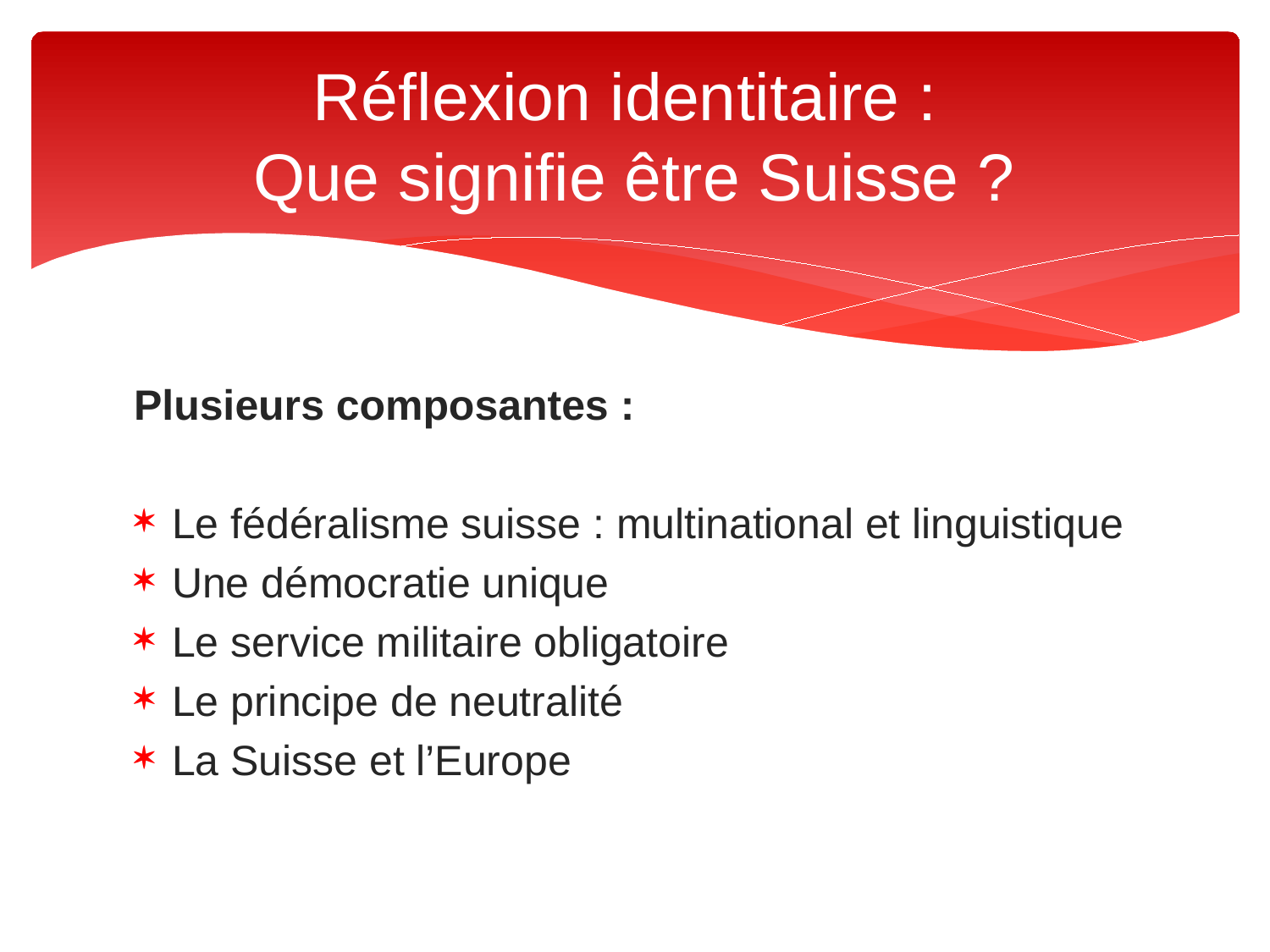

# Réflexion identitaire : Que signifie être Suisse ?
Plusieurs composantes :

Le fédéralisme suisse : multinational et linguistique
Une démocratie unique
Le service militaire obligatoire
Le principe de neutralité
La Suisse et l’Europe